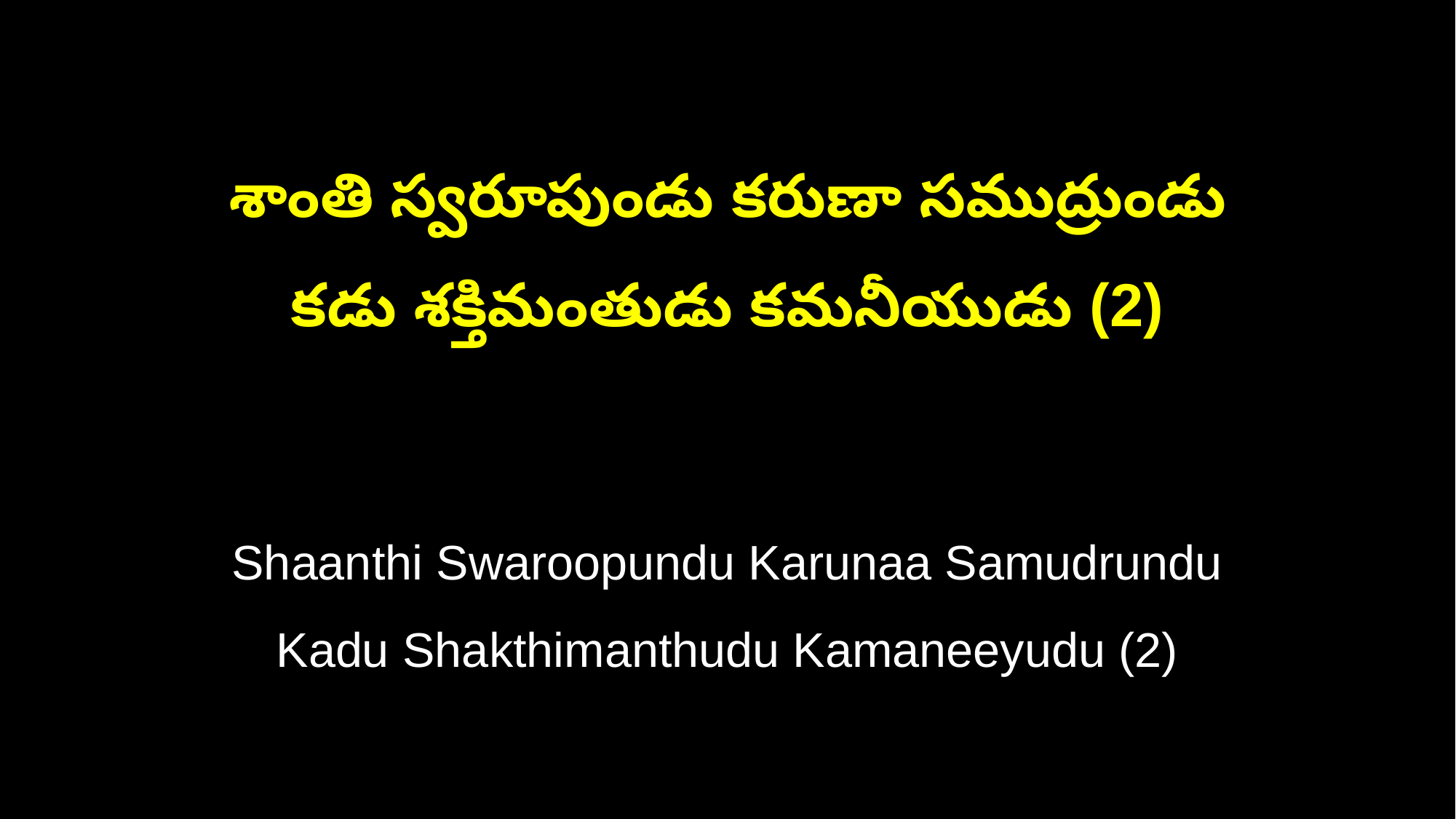

శాంతి స్వరూపుండు కరుణా సముద్రుండు
కడు శక్తిమంతుడు కమనీయుడు (2)
Shaanthi Swaroopundu Karunaa Samudrundu
Kadu Shakthimanthudu Kamaneeyudu (2)